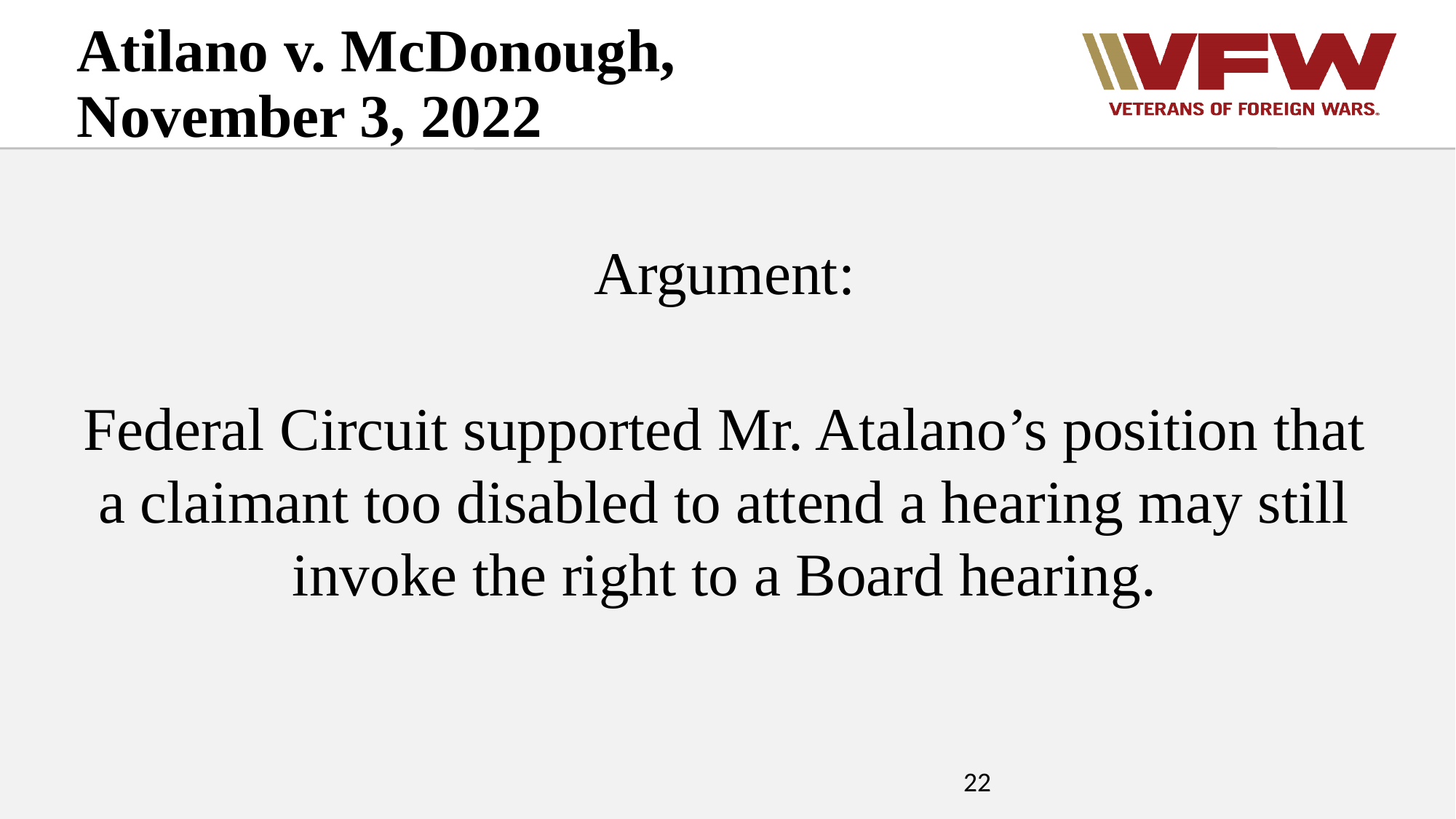

Atilano v. McDonough,   November 3, 2022

Argument:

Federal Circuit supported Mr. Atalano’s position that a claimant too disabled to attend a hearing may still invoke the right to a Board hearing.
22